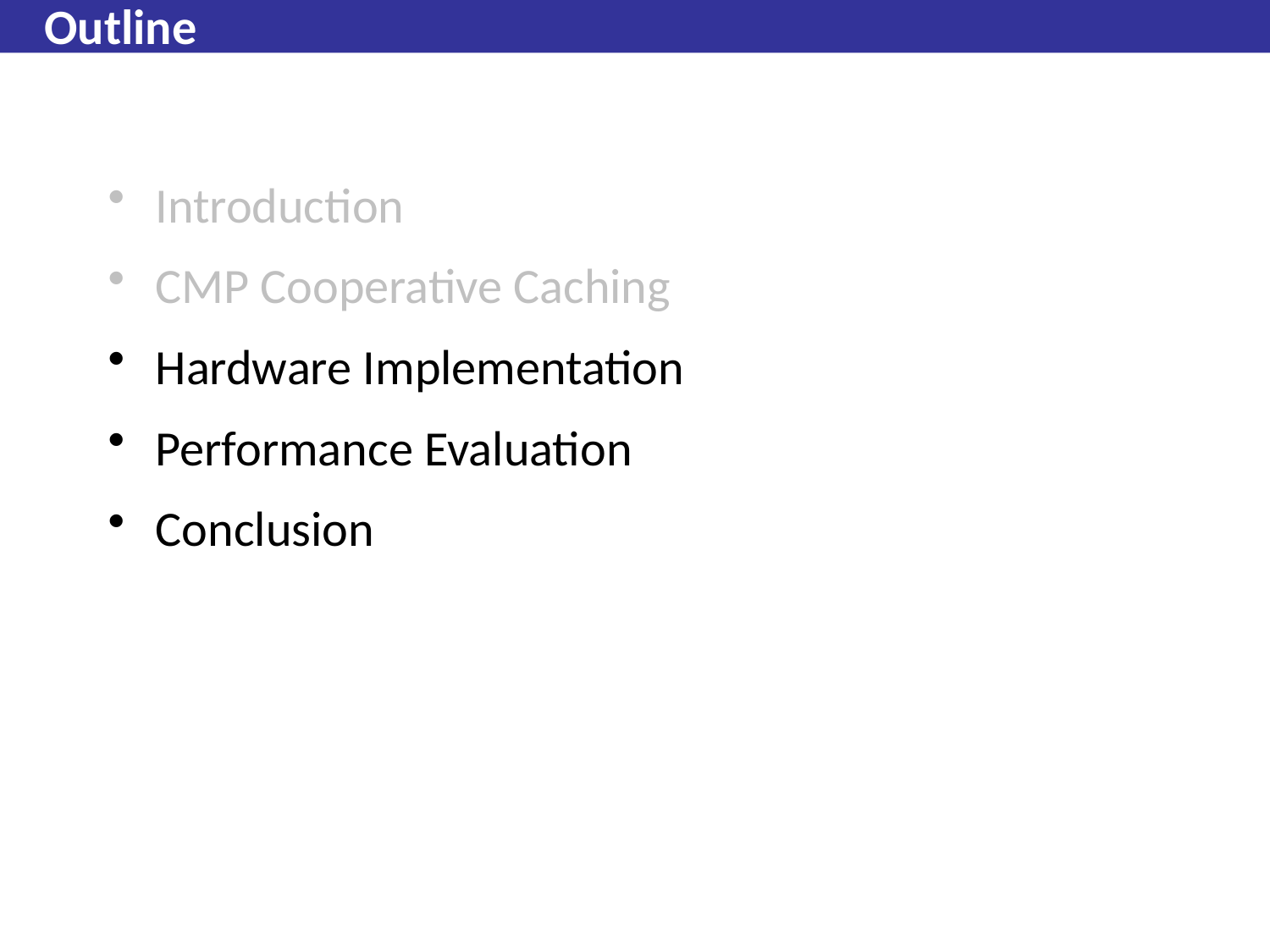

# Outline
Introduction
CMP Cooperative Caching
Hardware Implementation
Performance Evaluation
Conclusion